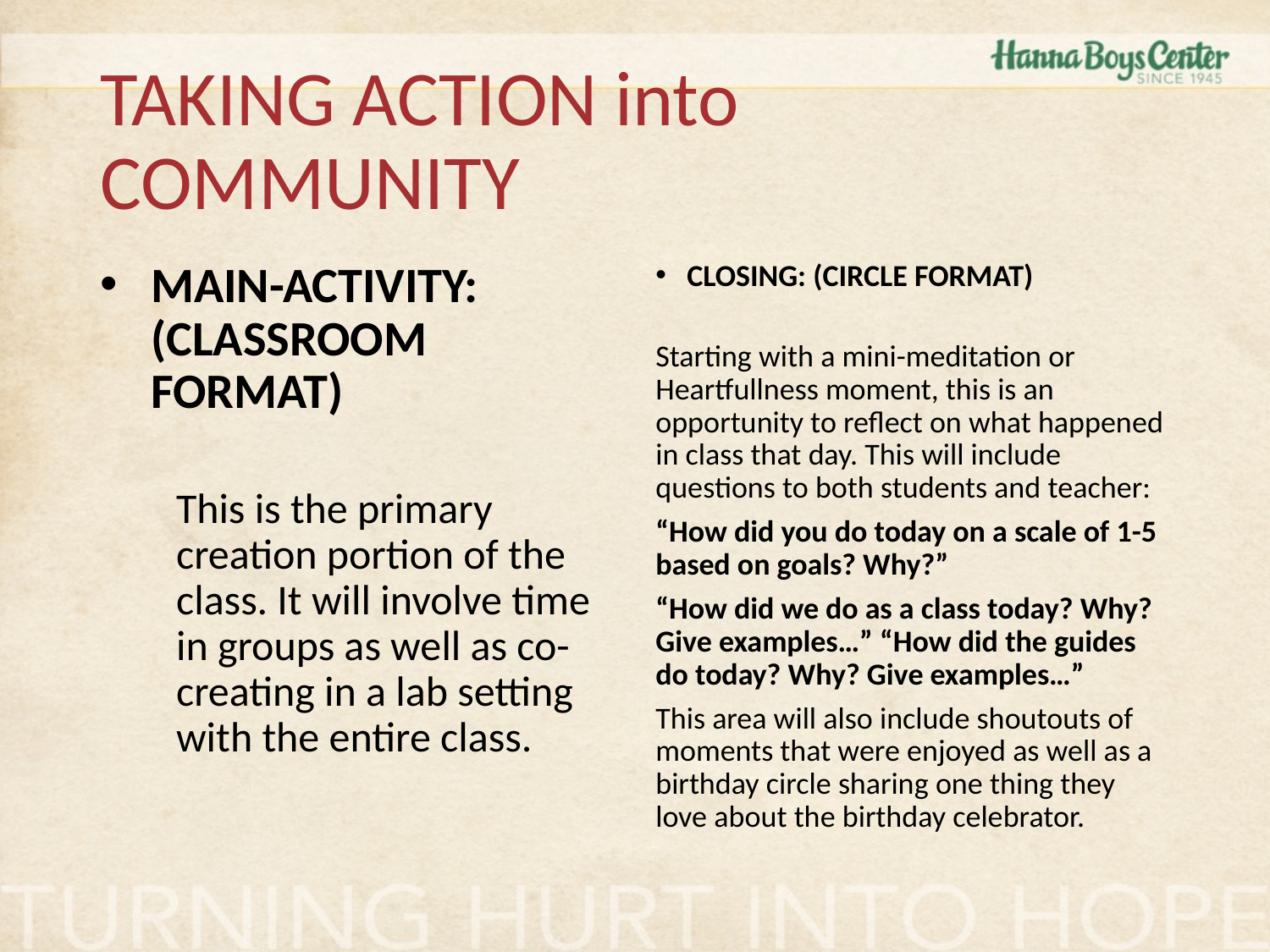

# TAKING ACTION into COMMUNITY
MAIN-ACTIVITY: (CLASSROOM FORMAT)
This is the primary creation portion of the class. It will involve time in groups as well as co-creating in a lab setting with the entire class.
CLOSING: (CIRCLE FORMAT)
Starting with a mini-meditation or Heartfullness moment, this is an opportunity to reflect on what happened in class that day. This will include questions to both students and teacher:
“How did you do today on a scale of 1-5 based on goals? Why?”
“How did we do as a class today? Why? Give examples…” “How did the guides do today? Why? Give examples…”
This area will also include shoutouts of moments that were enjoyed as well as a birthday circle sharing one thing they love about the birthday celebrator.